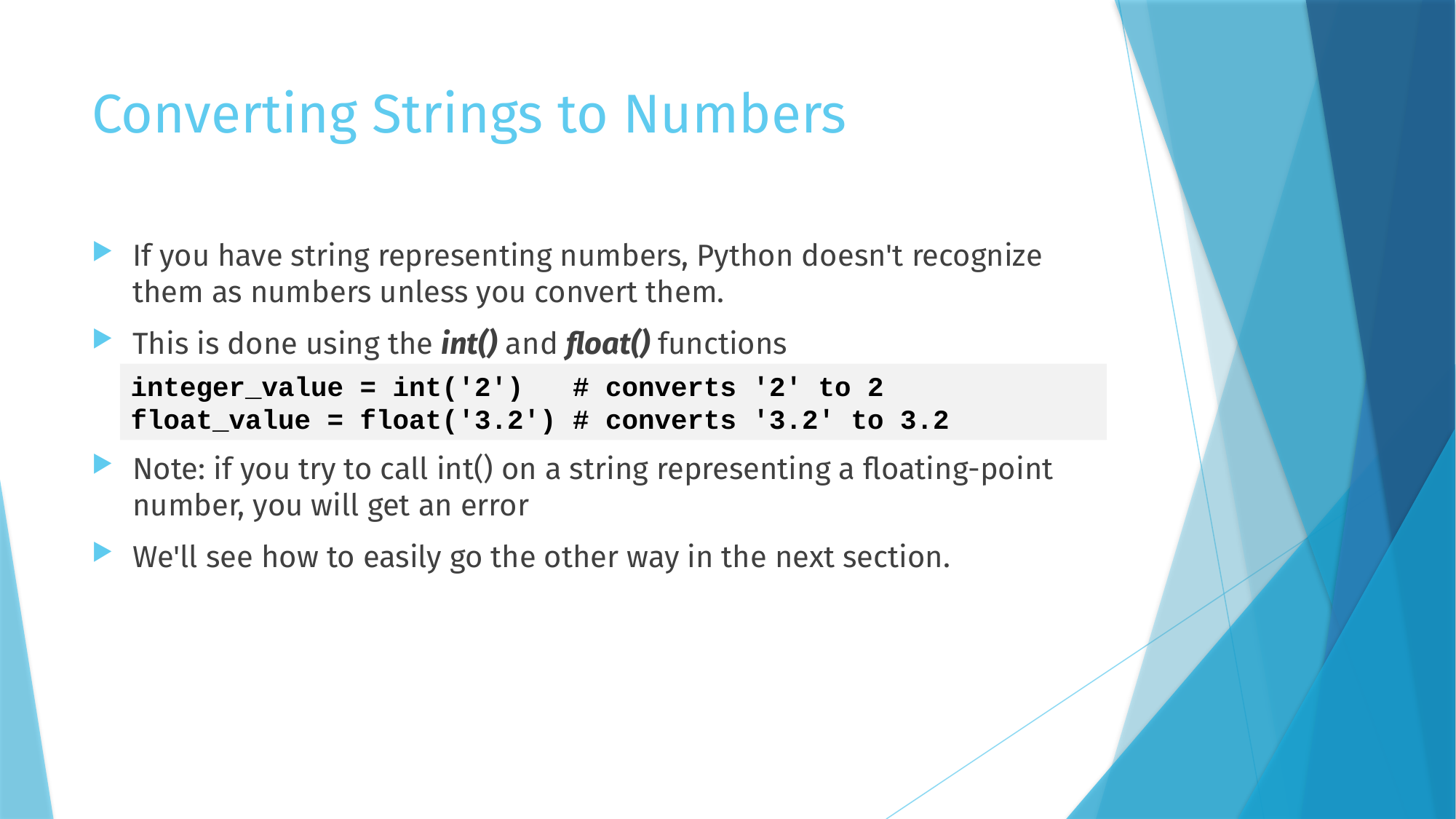

# Converting Strings to Numbers
If you have string representing numbers, Python doesn't recognize them as numbers unless you convert them.
This is done using the int() and float() functions

Note: if you try to call int() on a string representing a floating-point number, you will get an error
We'll see how to easily go the other way in the next section.

integer_value = int('2')   # converts '2' to 2
float_value = float('3.2') # converts '3.2' to 3.2